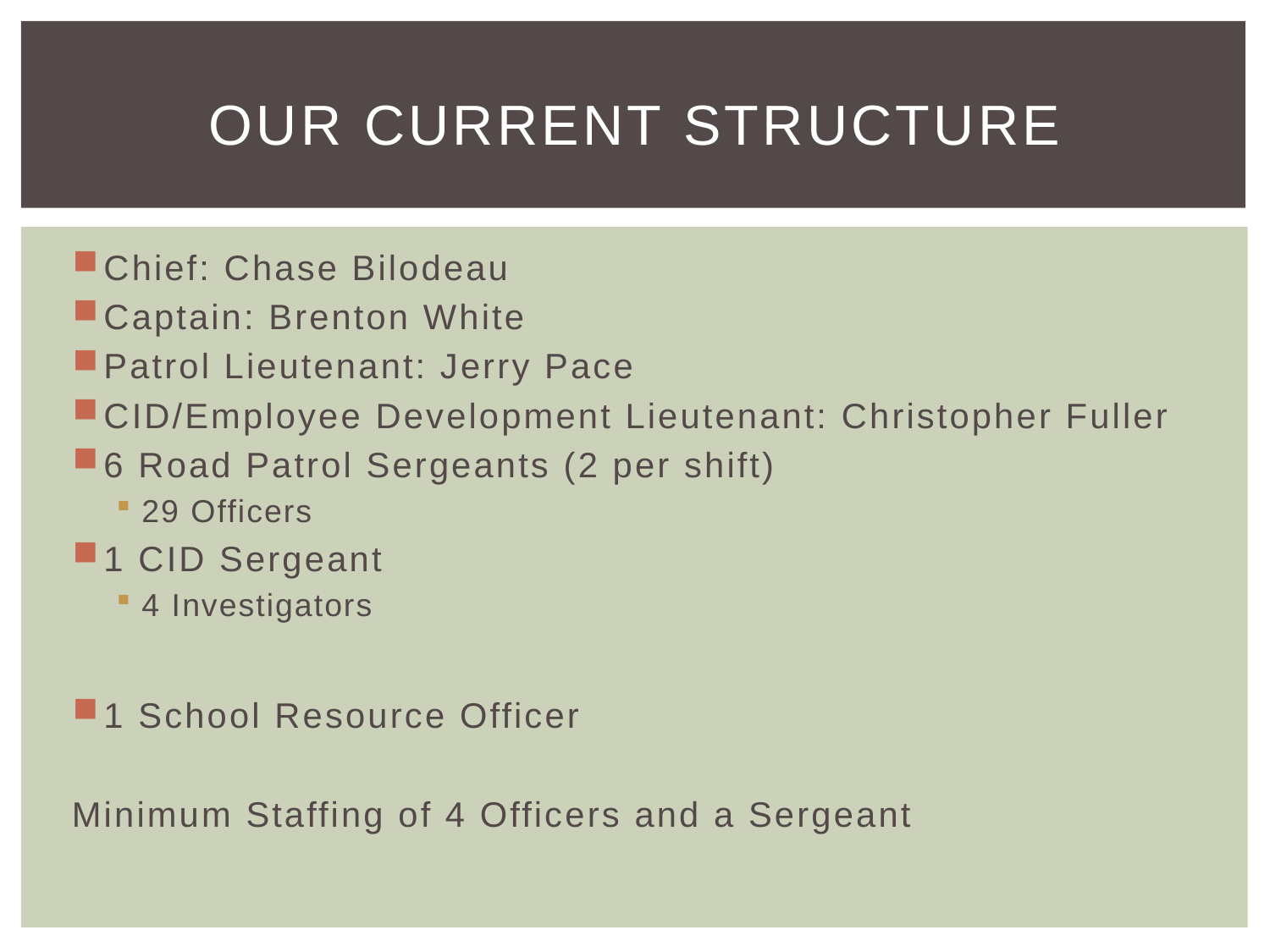

# our current structure
Chief: Chase Bilodeau
Captain: Brenton White
Patrol Lieutenant: Jerry Pace
CID/Employee Development Lieutenant: Christopher Fuller
6 Road Patrol Sergeants (2 per shift)
29 Officers
1 CID Sergeant
4 Investigators

1 School Resource Officer

Minimum Staffing of 4 Officers and a Sergeant